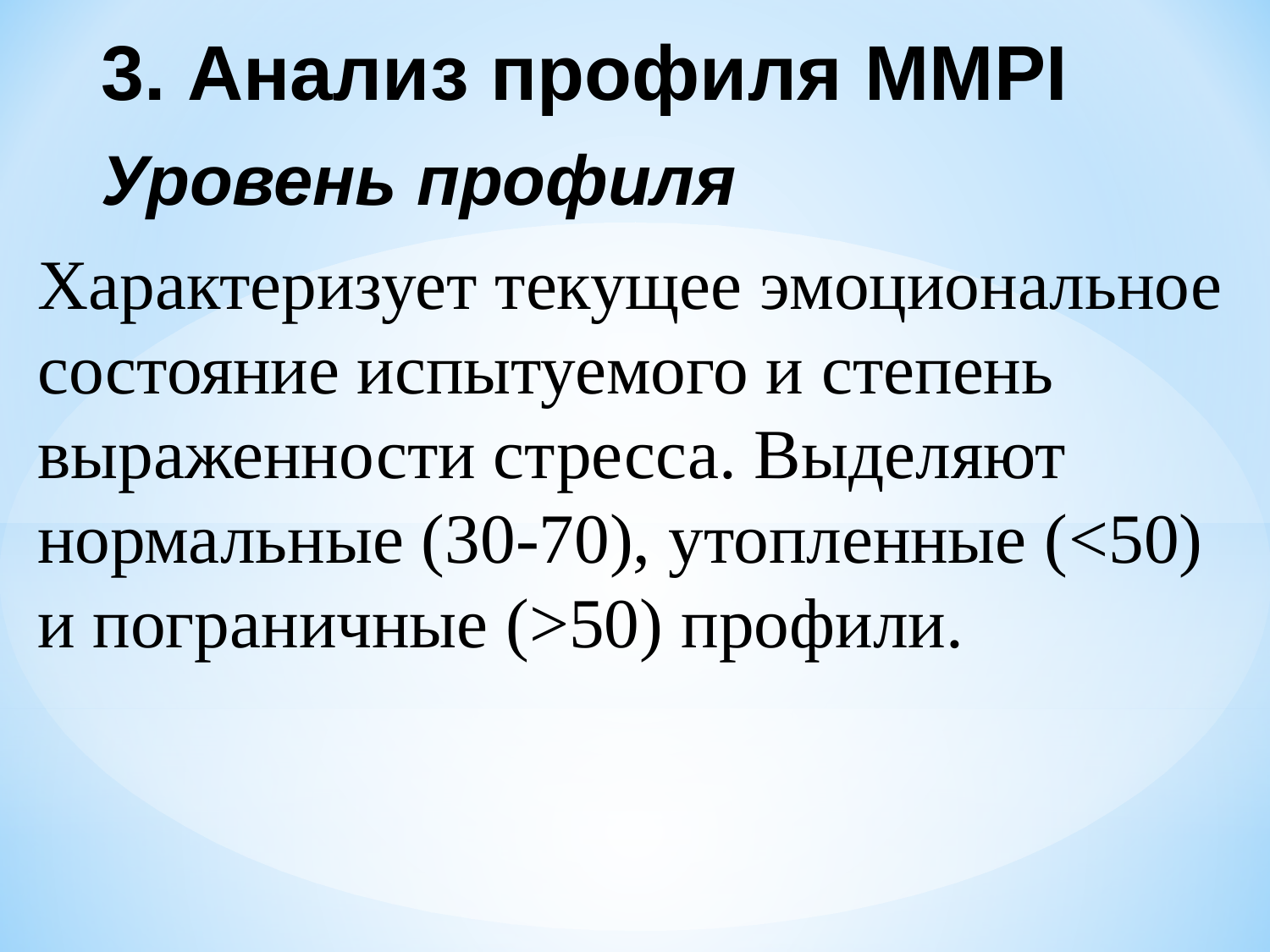

3. Анализ профиля MMPI
Уровень профиля
Характеризует текущее эмоциональное состояние испытуемого и степень выраженности стресса. Выделяют нормальные (30-70), утопленные (<50) и пограничные (>50) профили.